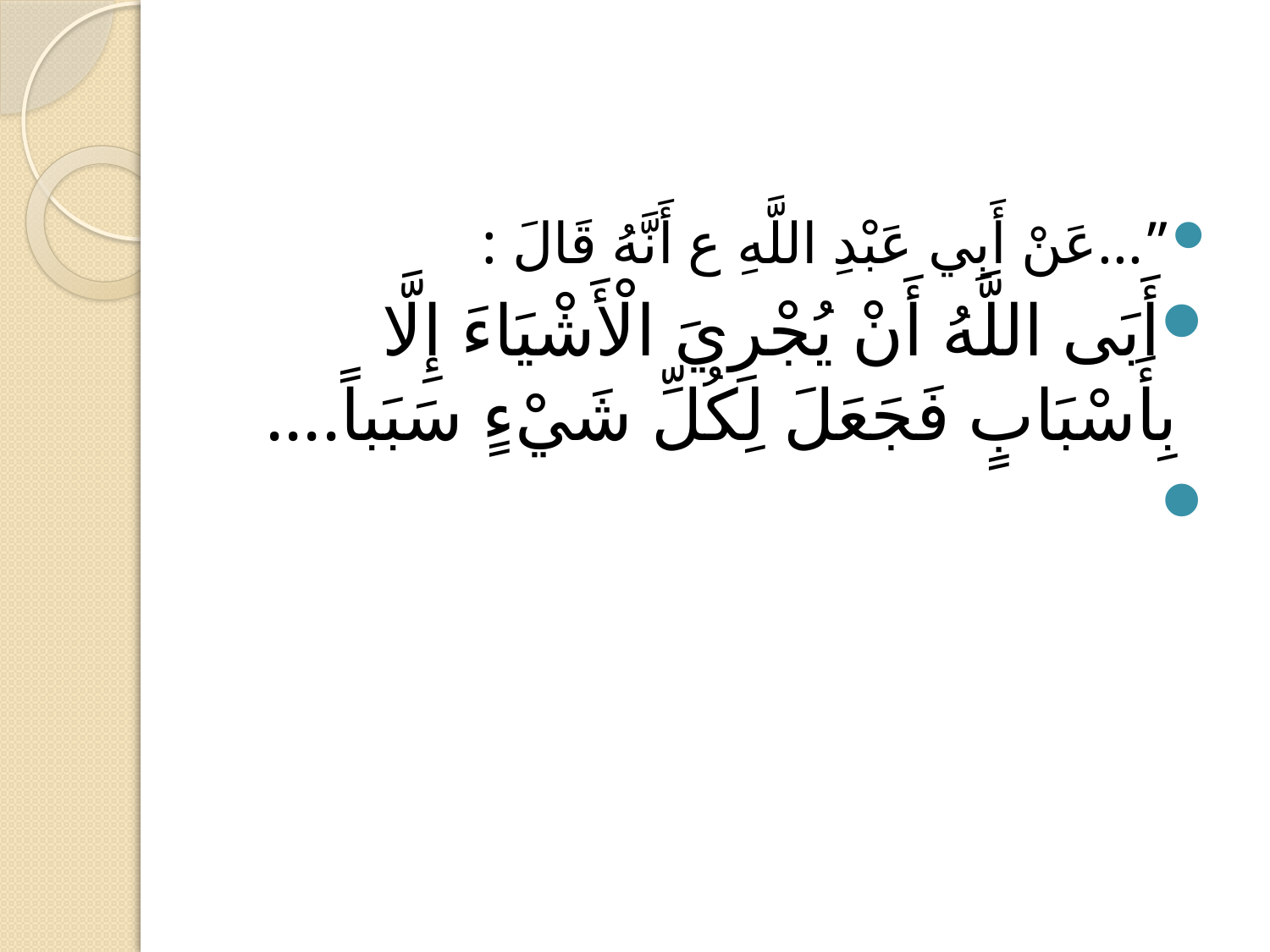

#
”...عَنْ أَبِي عَبْدِ اللَّهِ ع أَنَّهُ قَالَ :
أَبَى اللَّهُ أَنْ يُجْرِيَ الْأَشْيَاءَ إِلَّا بِأَسْبَابٍ فَجَعَلَ لِكُلِّ شَيْ‏ءٍ سَبَباً....